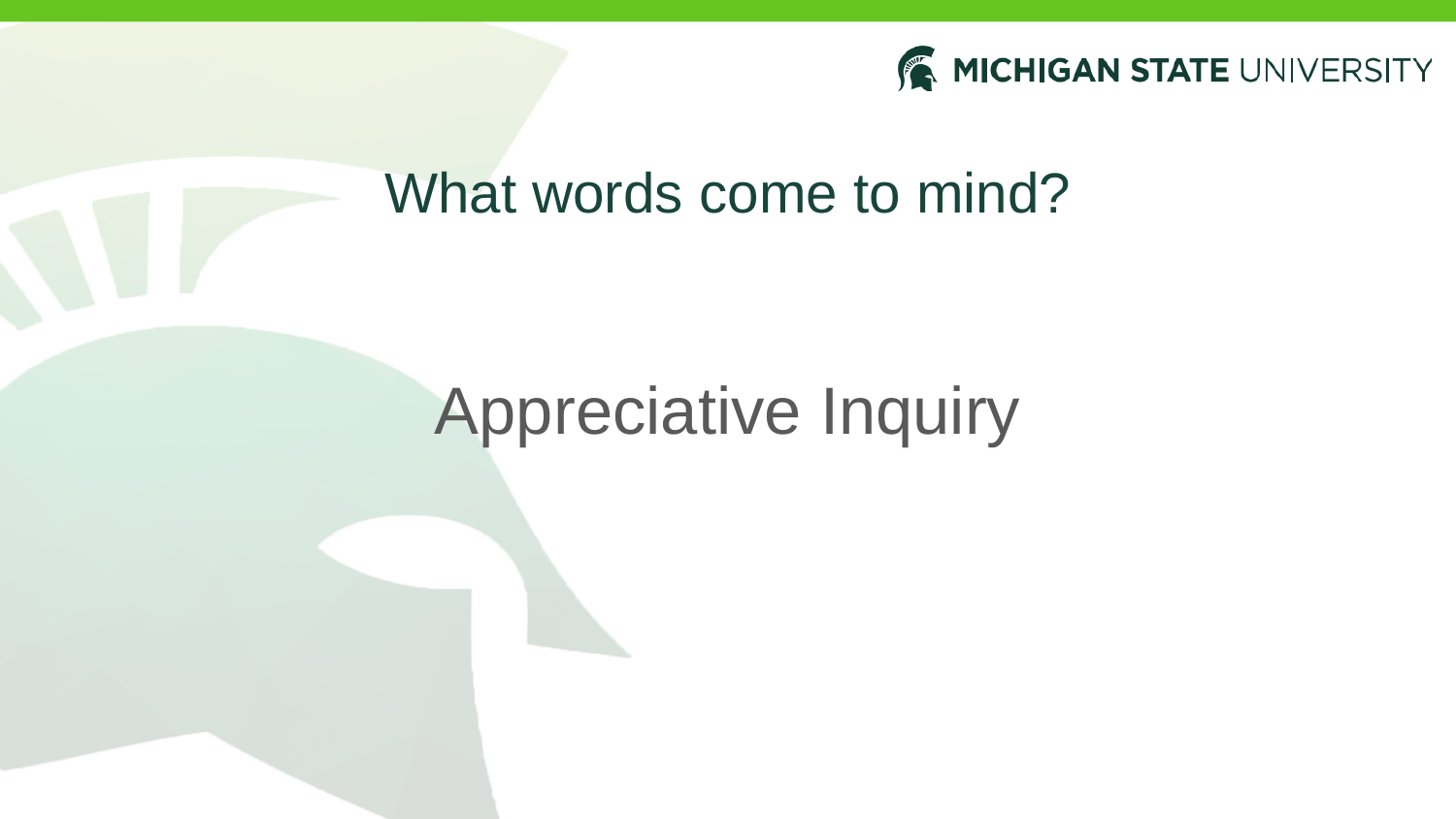

# What words come to mind?
Appreciative Inquiry